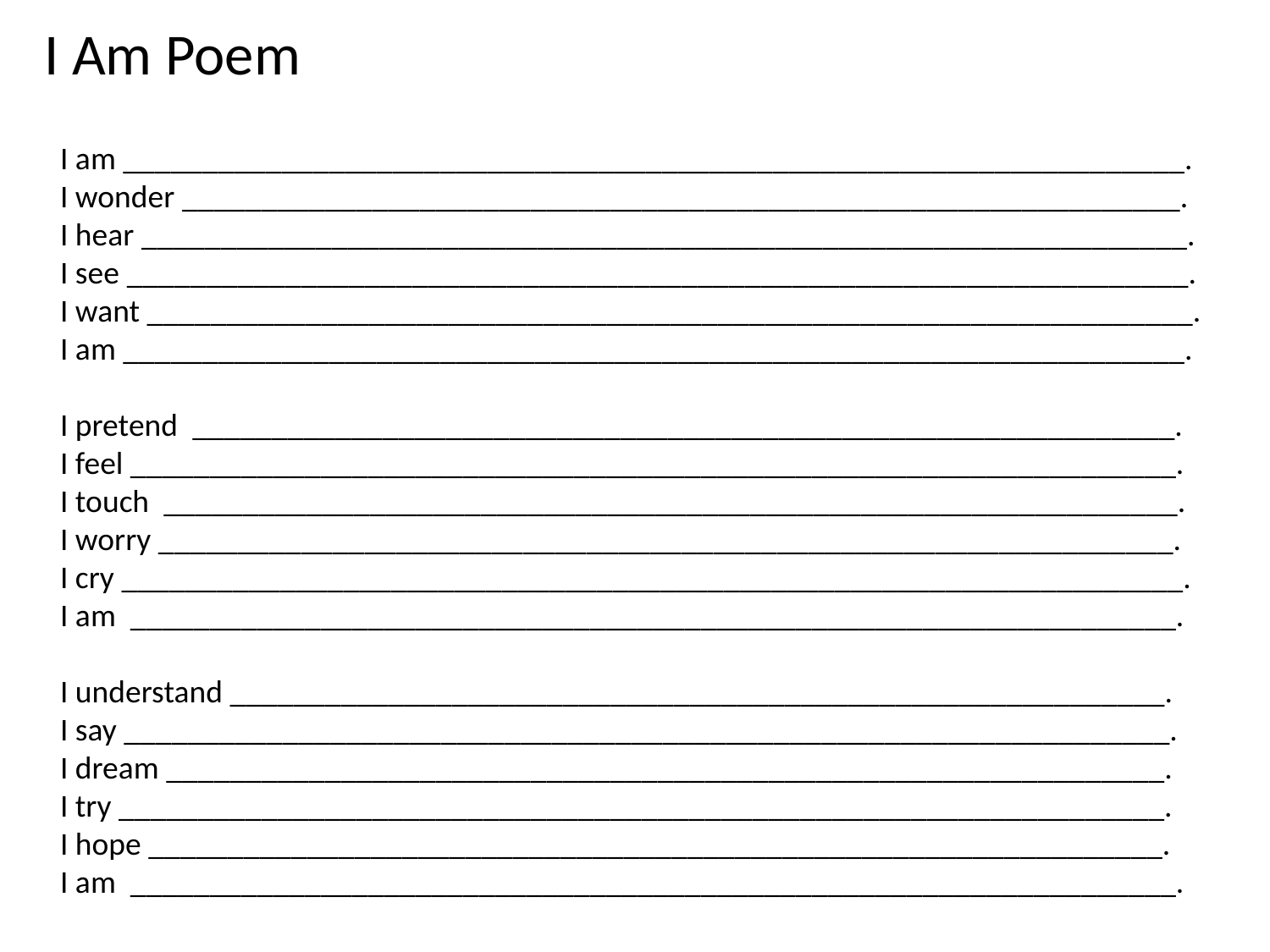

# I Am Poem
I am ___________________________________________________________________.
I wonder _______________________________________________________________.
I hear __________________________________________________________________.
I see ___________________________________________________________________.
I want __________________________________________________________________.
I am ___________________________________________________________________.

I pretend  ______________________________________________________________.
I feel __________________________________________________________________.
I touch  ________________________________________________________________.
I worry ________________________________________________________________.
I cry ___________________________________________________________________.
I am  __________________________________________________________________.

I understand ___________________________________________________________.
I say __________________________________________________________________.
I dream _______________________________________________________________.
I try __________________________________________________________________.
I hope ________________________________________________________________.
I am  __________________________________________________________________.